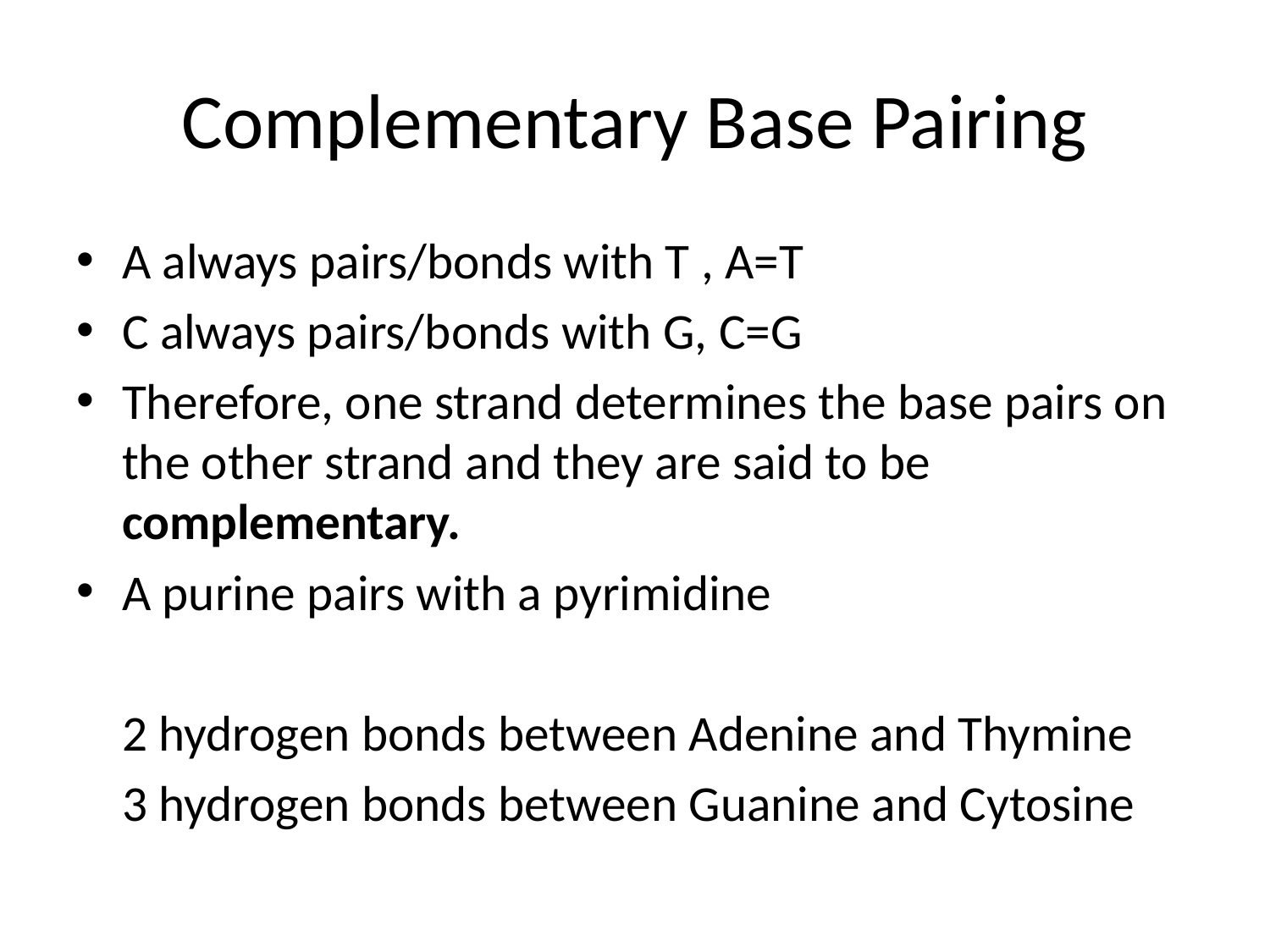

# Complementary Base Pairing
A always pairs/bonds with T , A=T
C always pairs/bonds with G, C=G
Therefore, one strand determines the base pairs on the other strand and they are said to be complementary.
A purine pairs with a pyrimidine

	2 hydrogen bonds between Adenine and Thymine
	3 hydrogen bonds between Guanine and Cytosine